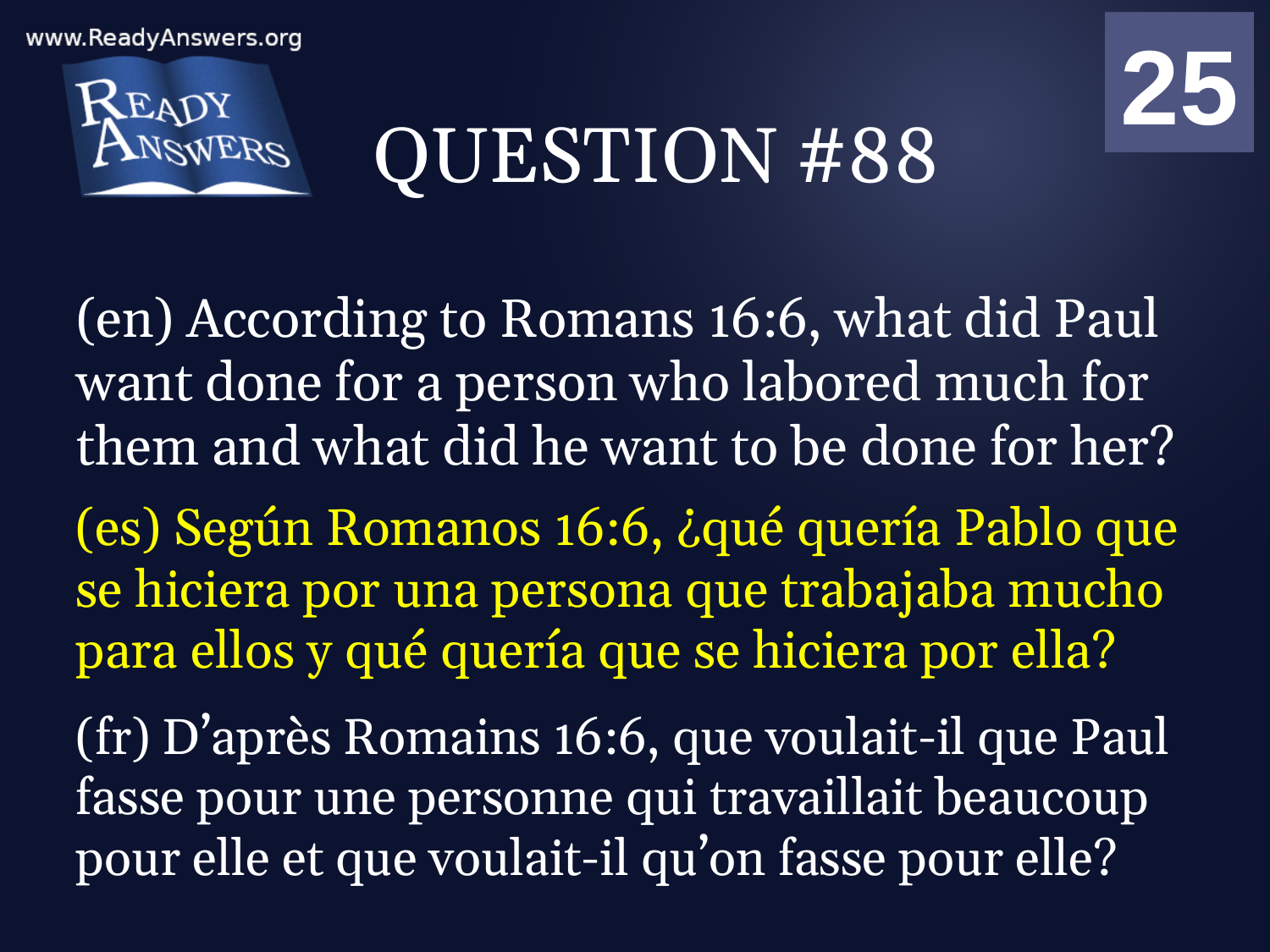

01
02
03
04
05
06
07
08
09
10
11
12
13
14
15
16
17
18
19
20
21
22
23
24
25
00
# QUESTION #88
(en) According to Romans 16:6, what did Paul want done for a person who labored much for them and what did he want to be done for her?
(es) Según Romanos 16:6, ¿qué quería Pablo que se hiciera por una persona que trabajaba mucho para ellos y qué quería que se hiciera por ella?
(fr) D’après Romains 16:6, que voulait-il que Paul fasse pour une personne qui travaillait beaucoup pour elle et que voulait-il qu’on fasse pour elle?